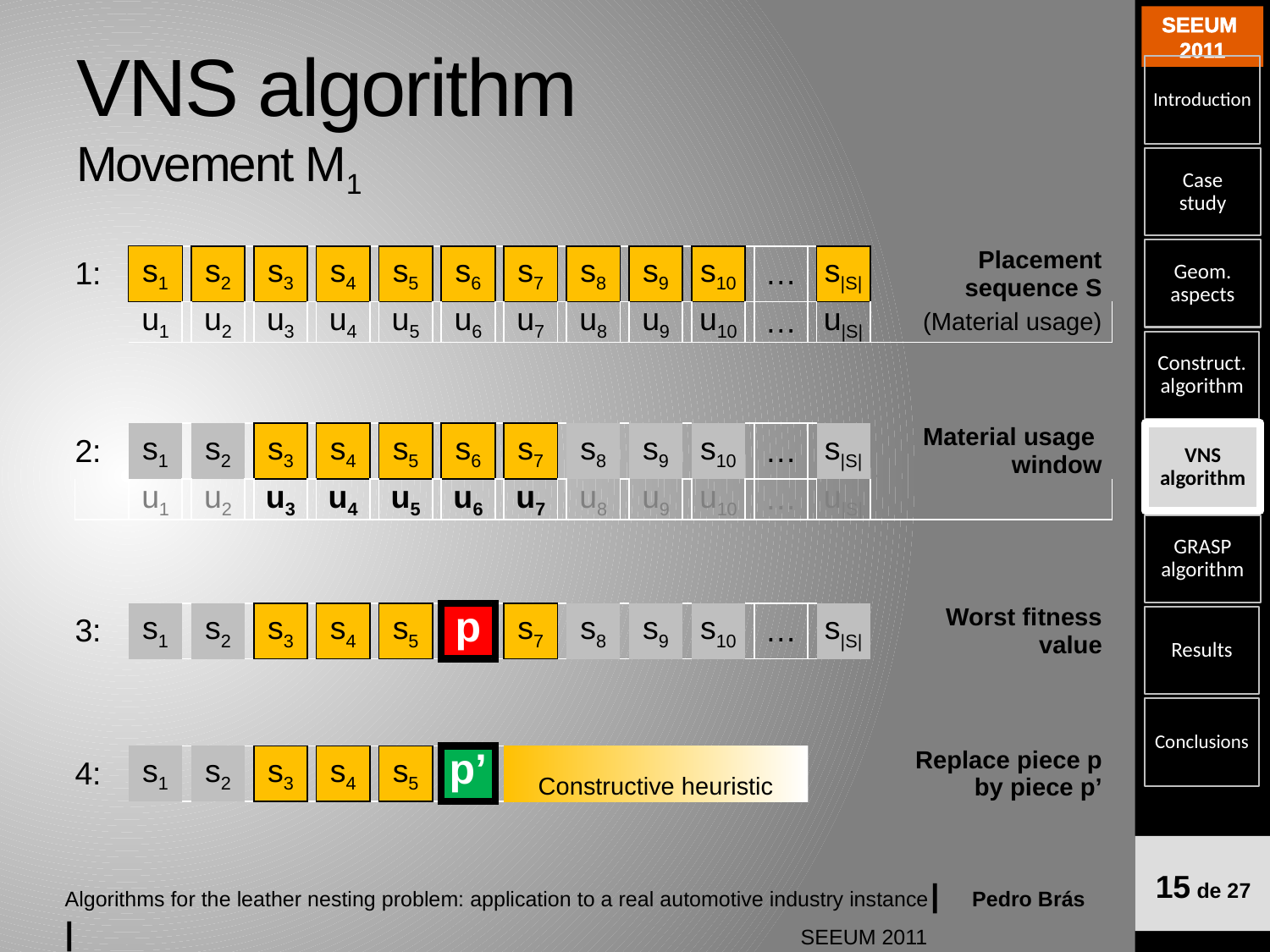

# VNS algorithm Movement M1
Introduction
Case
study
Geom.
aspects
Construct.
algorithm
VNS
algorithm
GRASP
algorithm
Results
Conclusions
| 1: | s1 |  | s2 |  | s3 |  | s4 |  | s5 |  | s6 |  | s7 |  | s8 |  | s9 |  | s10 |  | … |  | s|S| | Placement sequence S |
| --- | --- | --- | --- | --- | --- | --- | --- | --- | --- | --- | --- | --- | --- | --- | --- | --- | --- | --- | --- | --- | --- | --- | --- | --- |
|  | u1 |  | u2 |  | u3 |  | u4 |  | u5 |  | u6 |  | u7 |  | u8 |  | u9 |  | u10 |  | … |  | u|S| | (Material usage) |
| 2: | s1 |  | s2 |  | s3 |  | s4 |  | s5 |  | s6 |  | s7 |  | s8 |  | s9 |  | s10 |  | … |  | s|S| | Material usage window |
| --- | --- | --- | --- | --- | --- | --- | --- | --- | --- | --- | --- | --- | --- | --- | --- | --- | --- | --- | --- | --- | --- | --- | --- | --- |
|  | u1 |  | u2 |  | u3 |  | u4 |  | u5 |  | u6 |  | u7 |  | u8 |  | u9 |  | u10 |  | … |  | u|S| |  |
| 3: | s1 |  | s2 |  | s3 |  | s4 |  | s5 |  | p |  | s7 |  | s8 |  | s9 |  | s10 |  | … |  | s|S| | Worst fitness value |
| --- | --- | --- | --- | --- | --- | --- | --- | --- | --- | --- | --- | --- | --- | --- | --- | --- | --- | --- | --- | --- | --- | --- | --- | --- |
| 4: | s1 |  | s2 |  | s3 |  | s4 |  | s5 |  | p’ |  | Constructive heuristic |  |  | Replace piece p by piece p’ |
| --- | --- | --- | --- | --- | --- | --- | --- | --- | --- | --- | --- | --- | --- | --- | --- | --- |
15 de 27